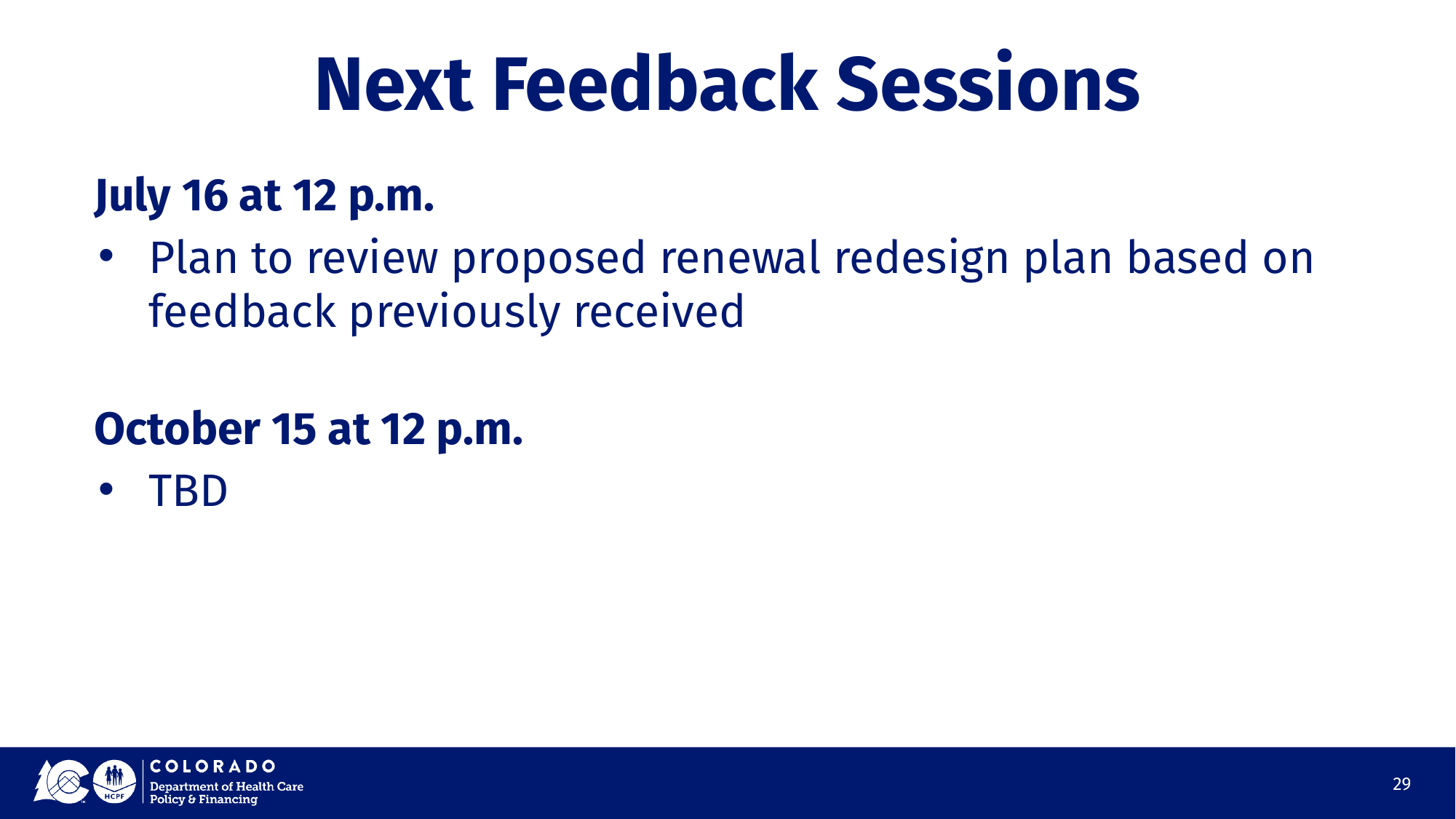

# Next Feedback Sessions
July 16 at 12 p.m.
Plan to review proposed renewal redesign plan based on feedback previously received
October 15 at 12 p.m.
TBD
29